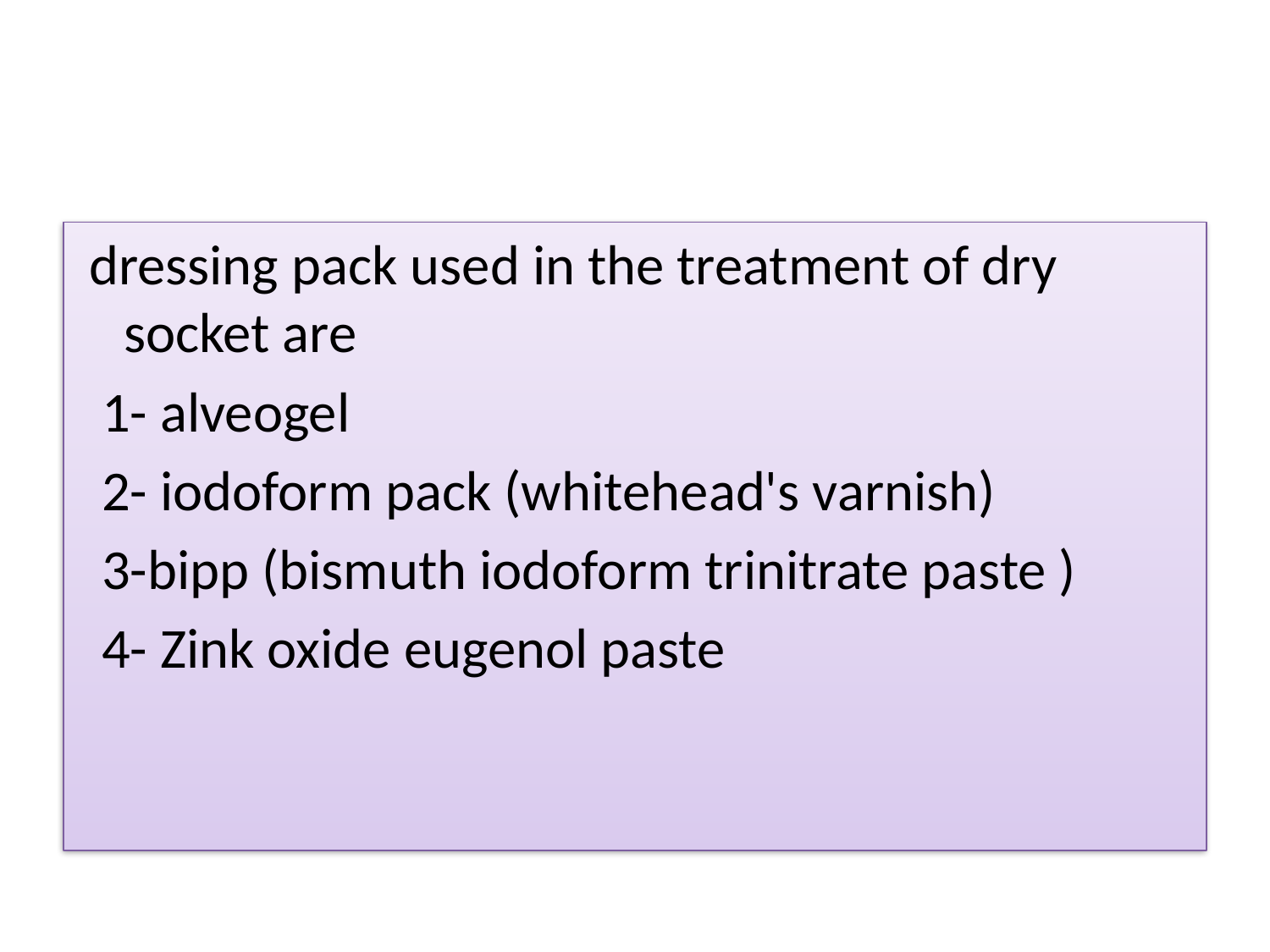

#
 dressing pack used in the treatment of dry socket are
  1- alveogel
  2- iodoform pack (whitehead's varnish)
  3-bipp (bismuth iodoform trinitrate paste )
  4- Zink oxide eugenol paste